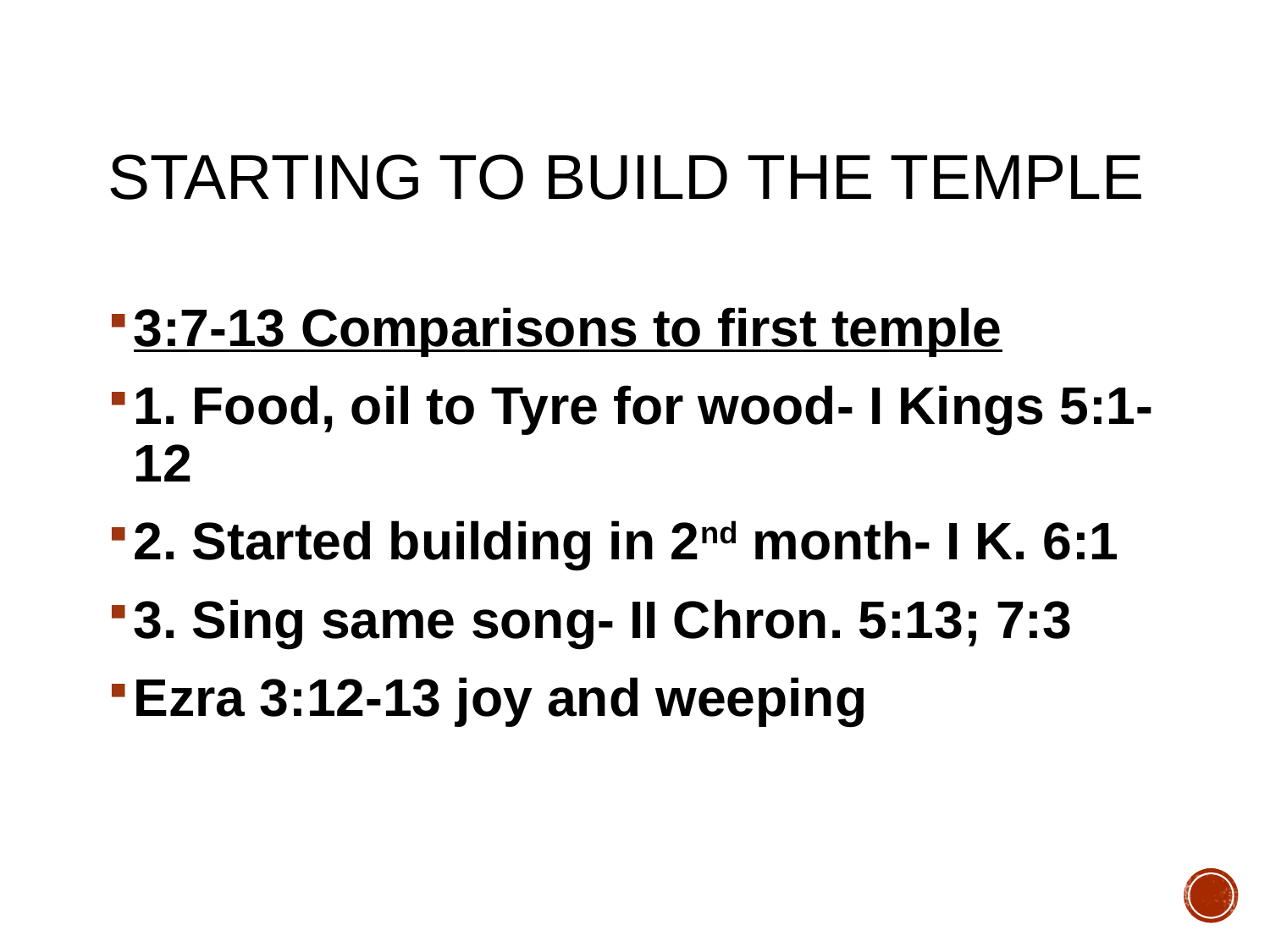

# Starting to Build the temple
3:7-13 Comparisons to first temple
1. Food, oil to Tyre for wood- I Kings 5:1-12
2. Started building in 2nd month- I K. 6:1
3. Sing same song- II Chron. 5:13; 7:3
Ezra 3:12-13 joy and weeping